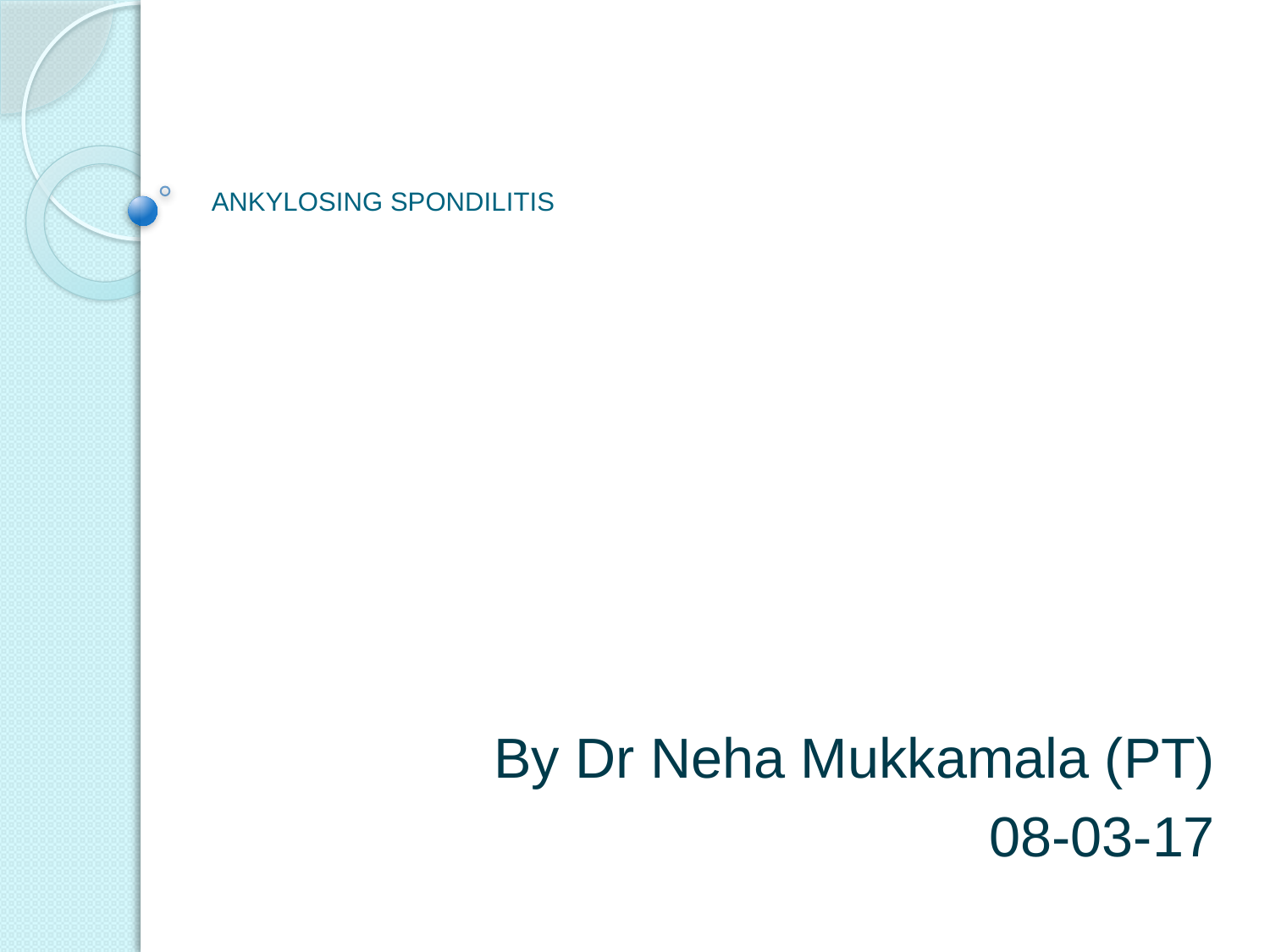

# ANKYLOSING SPONDILITIS

By Dr Neha Mukkamala (PT)
08-03-17